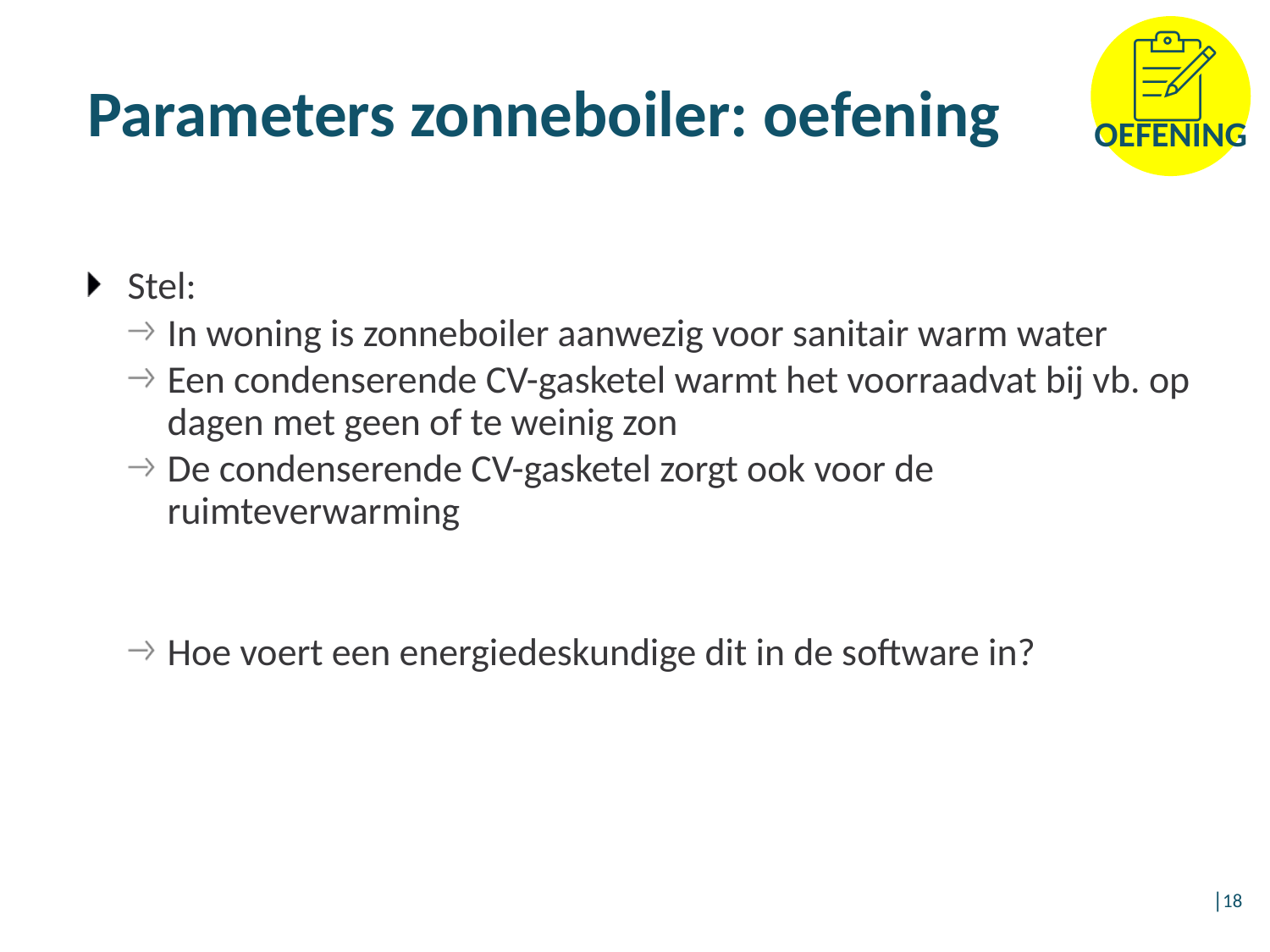

# Parameters zonneboiler: oefening
Stel:
In woning is zonneboiler aanwezig voor sanitair warm water
Een condenserende CV-gasketel warmt het voorraadvat bij vb. op dagen met geen of te weinig zon
De condenserende CV-gasketel zorgt ook voor de ruimteverwarming

Hoe voert een energiedeskundige dit in de software in?

│18